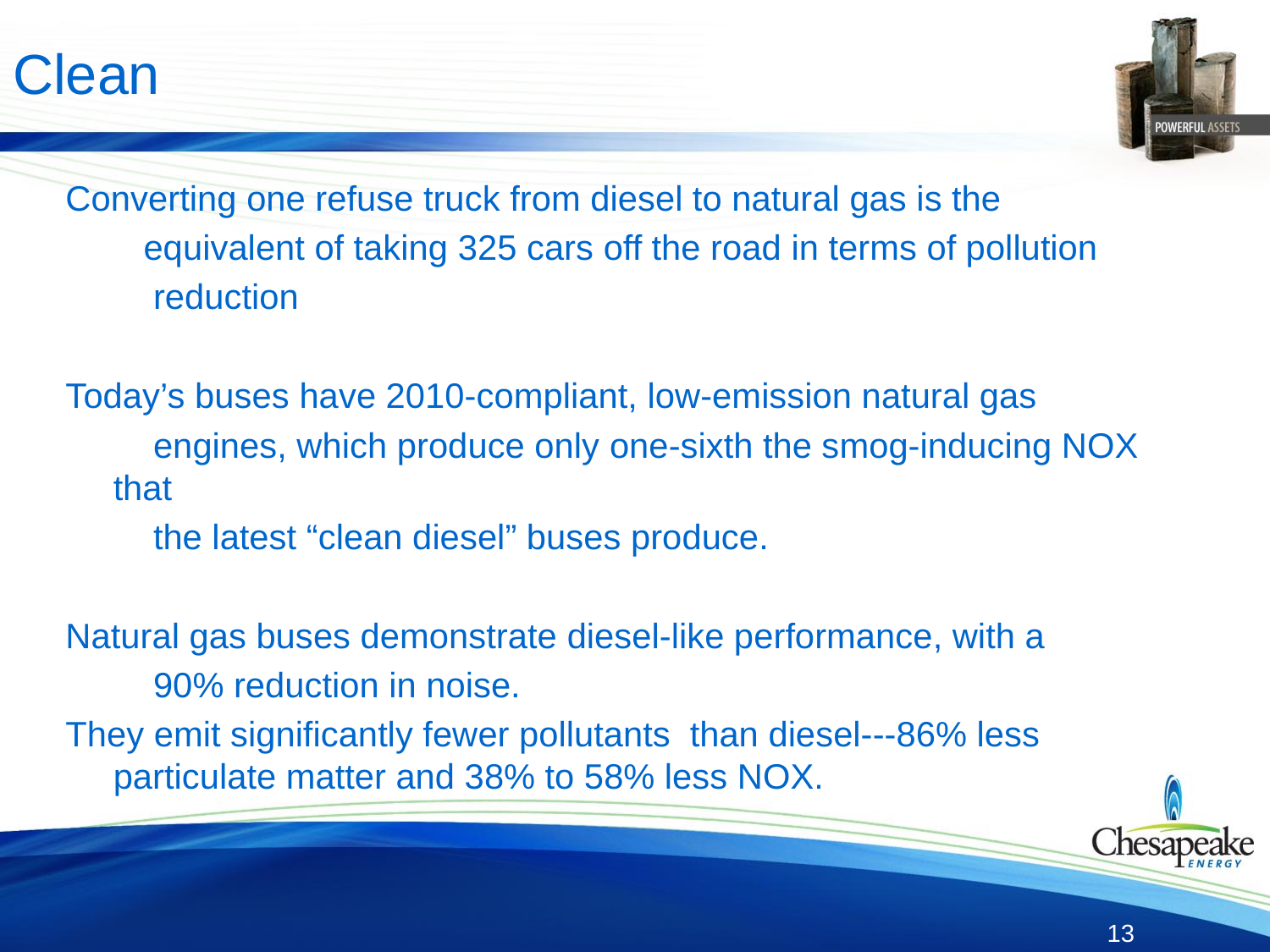

# Clean
Converting one refuse truck from diesel to natural gas is the
        equivalent of taking 325 cars off the road in terms of pollution
         reduction

Today’s buses have 2010-compliant, low-emission natural gas
         engines, which produce only one-sixth the smog-inducing NOX that
         the latest “clean diesel” buses produce.

Natural gas buses demonstrate diesel-like performance, with a
         90% reduction in noise.
They emit significantly fewer pollutants  than diesel---86% less particulate matter and 38% to 58% less NOX.